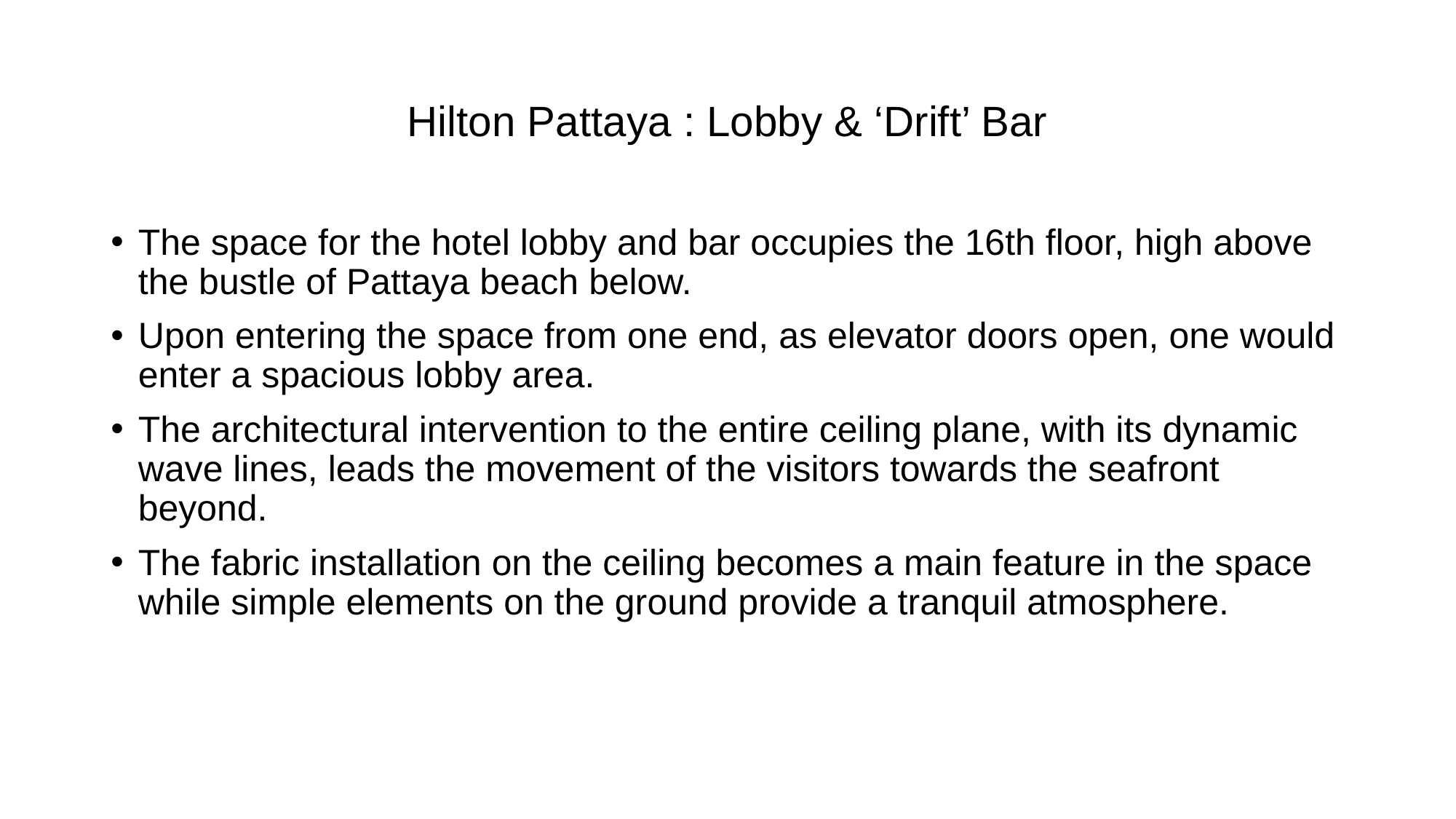

# Hilton Pattaya : Lobby & ‘Drift’ Bar
The space for the hotel lobby and bar occupies the 16th floor, high above the bustle of Pattaya beach below.
Upon entering the space from one end, as elevator doors open, one would enter a spacious lobby area.
The architectural intervention to the entire ceiling plane, with its dynamic wave lines, leads the movement of the visitors towards the seafront beyond.
The fabric installation on the ceiling becomes a main feature in the space while simple elements on the ground provide a tranquil atmosphere.